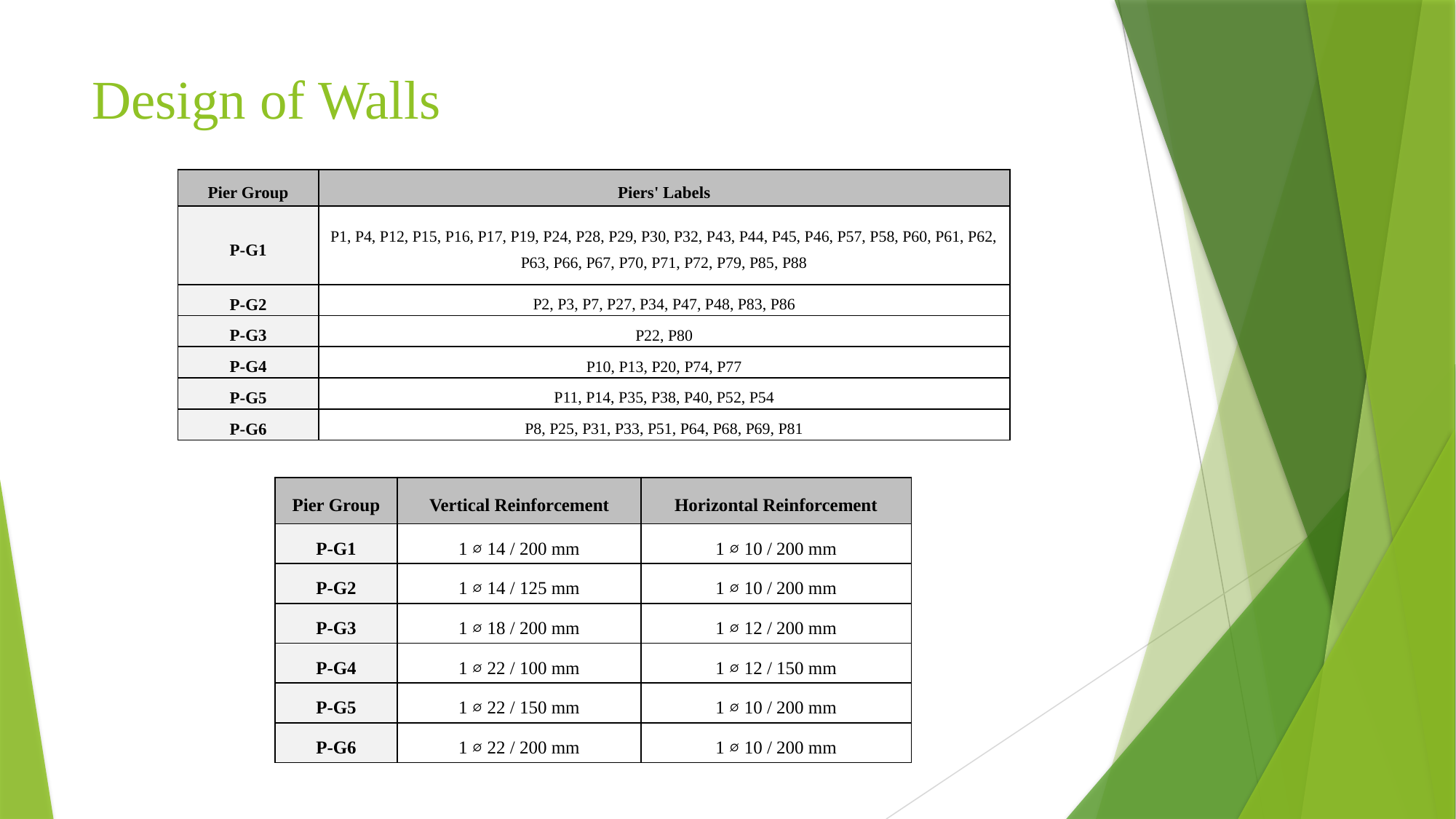

# Design of Walls
| Pier Group | Piers' Labels |
| --- | --- |
| P-G1 | P1, P4, P12, P15, P16, P17, P19, P24, P28, P29, P30, P32, P43, P44, P45, P46, P57, P58, P60, P61, P62, P63, P66, P67, P70, P71, P72, P79, P85, P88 |
| P-G2 | P2, P3, P7, P27, P34, P47, P48, P83, P86 |
| P-G3 | P22, P80 |
| P-G4 | P10, P13, P20, P74, P77 |
| P-G5 | P11, P14, P35, P38, P40, P52, P54 |
| P-G6 | P8, P25, P31, P33, P51, P64, P68, P69, P81 |
| Pier Group | Vertical Reinforcement | Horizontal Reinforcement |
| --- | --- | --- |
| P-G1 | 1 ∅ 14 / 200 mm | 1 ∅ 10 / 200 mm |
| P-G2 | 1 ∅ 14 / 125 mm | 1 ∅ 10 / 200 mm |
| P-G3 | 1 ∅ 18 / 200 mm | 1 ∅ 12 / 200 mm |
| P-G4 | 1 ∅ 22 / 100 mm | 1 ∅ 12 / 150 mm |
| P-G5 | 1 ∅ 22 / 150 mm | 1 ∅ 10 / 200 mm |
| P-G6 | 1 ∅ 22 / 200 mm | 1 ∅ 10 / 200 mm |